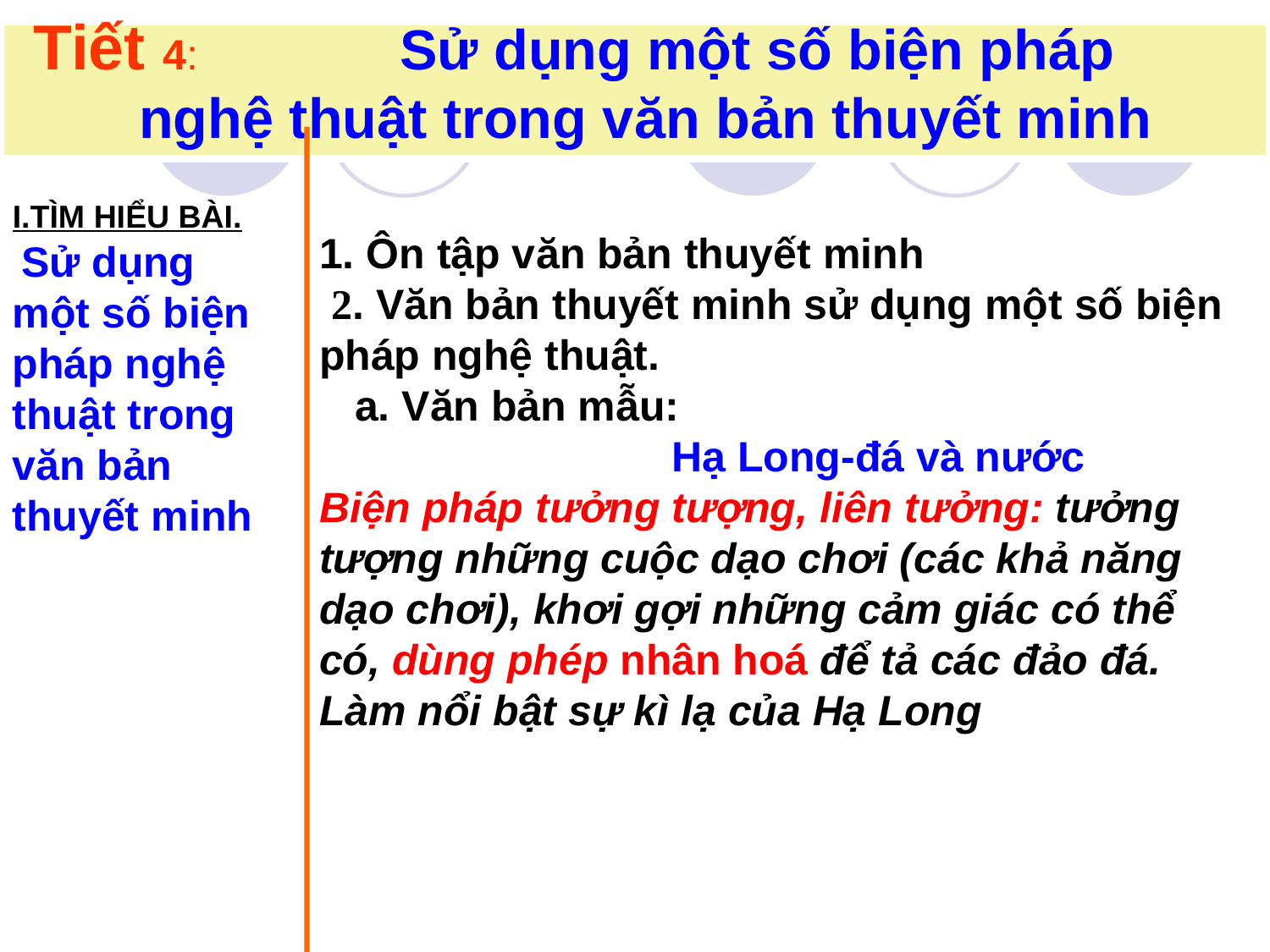

Tiết 4:                 Sử dụng một số biện pháp
nghệ thuật trong văn bản thuyết minh

1. Ôn tập văn bản thuyết minh
 2. Văn bản thuyết minh sử dụng một số biện pháp nghệ thuật.
   a. Văn bản mẫu:
                 Hạ Long-đá và nước
Biện pháp tưởng tượng, liên tưởng: tưởng tượng những cuộc dạo chơi (các khả năng dạo chơi), khơi gợi những cảm giác có thể có, dùng phép nhân hoá để tả các đảo đá.
Làm nổi bật sự kì lạ của Hạ Long
I.TÌM HIỂU BÀI.
 Sử dụng một số biện pháp nghệ thuật trong văn bản thuyết minh